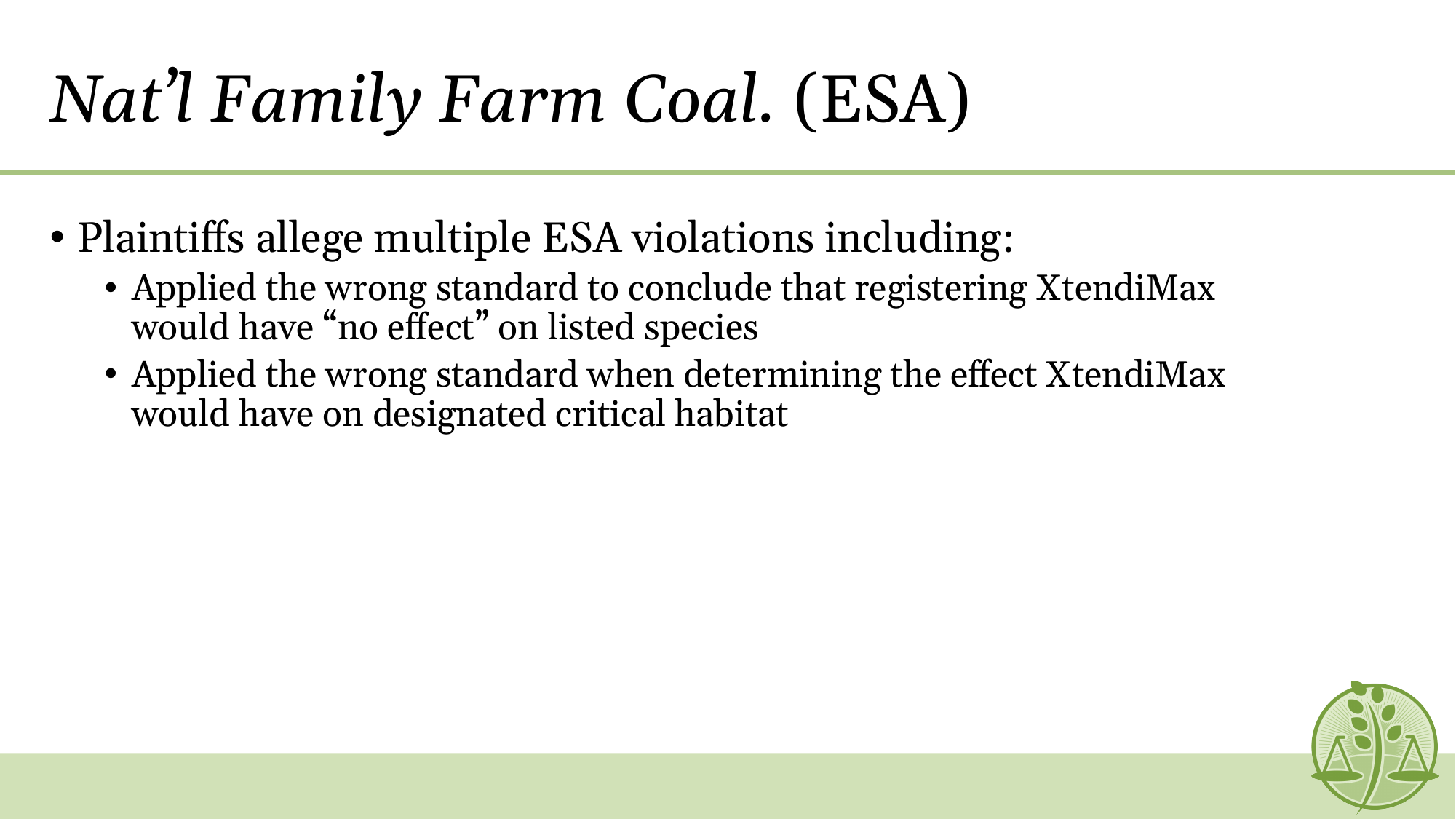

# Nat’l Family Farm Coal. (ESA)
Plaintiffs allege multiple ESA violations including:
Applied the wrong standard to conclude that registering XtendiMax would have “no effect” on listed species
Applied the wrong standard when determining the effect XtendiMax would have on designated critical habitat